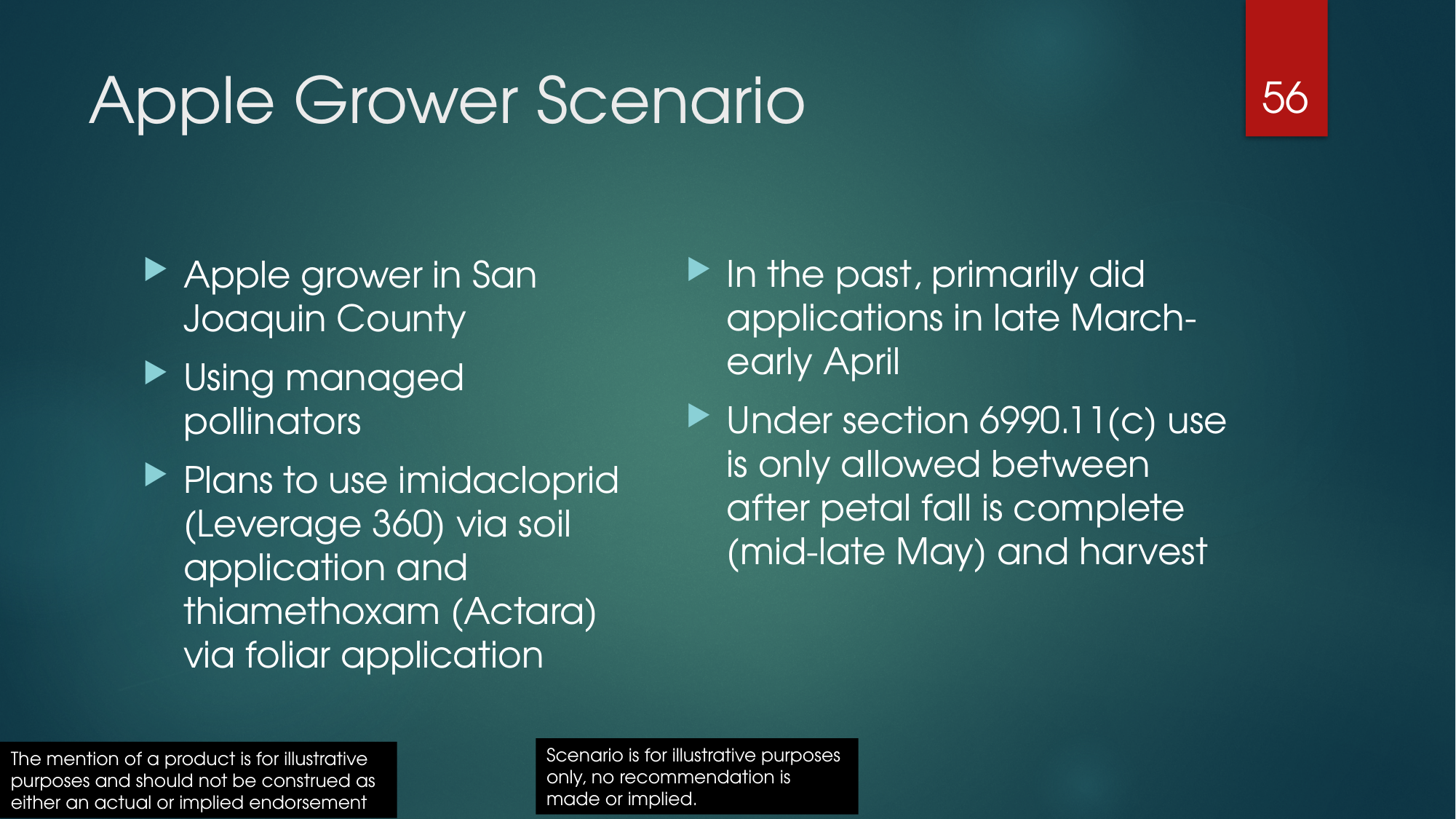

56
# Apple Grower Scenario
In the past, primarily did applications in late March-early April
Under section 6990.11(c) use is only allowed between after petal fall is complete (mid-late May) and harvest

Apple grower in San Joaquin County
Using managed pollinators
Plans to use imidacloprid (Leverage 360) via soil application and thiamethoxam (Actara) via foliar application

Scenario is for illustrative purposes only, no recommendation is made or implied.
The mention of a product is for illustrative purposes and should not be construed as either an actual or implied endorsement